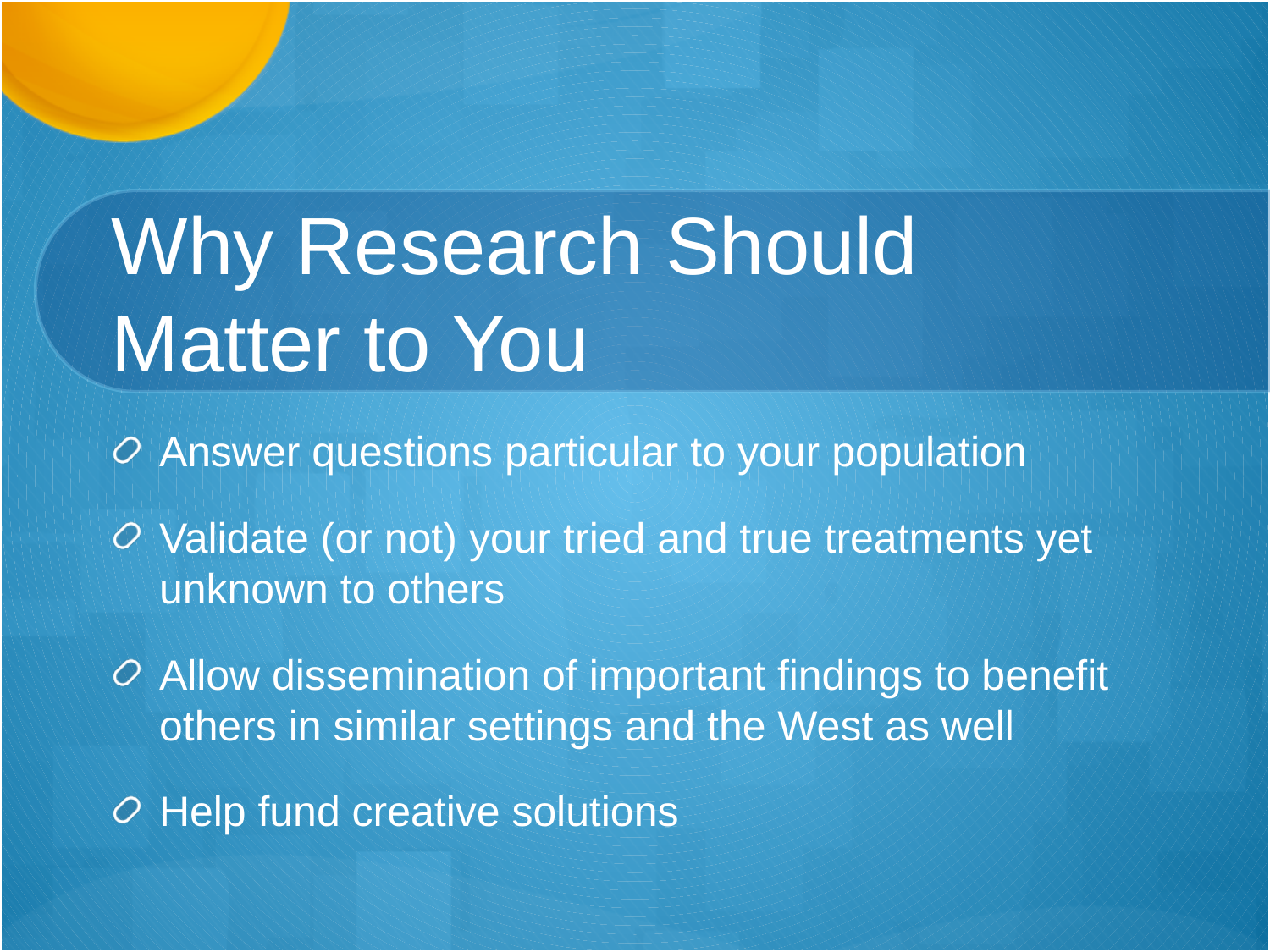

# Why Research Should Matter to You
Answer questions particular to your population
Validate (or not) your tried and true treatments yet unknown to others
Allow dissemination of important findings to benefit others in similar settings and the West as well
Help fund creative solutions